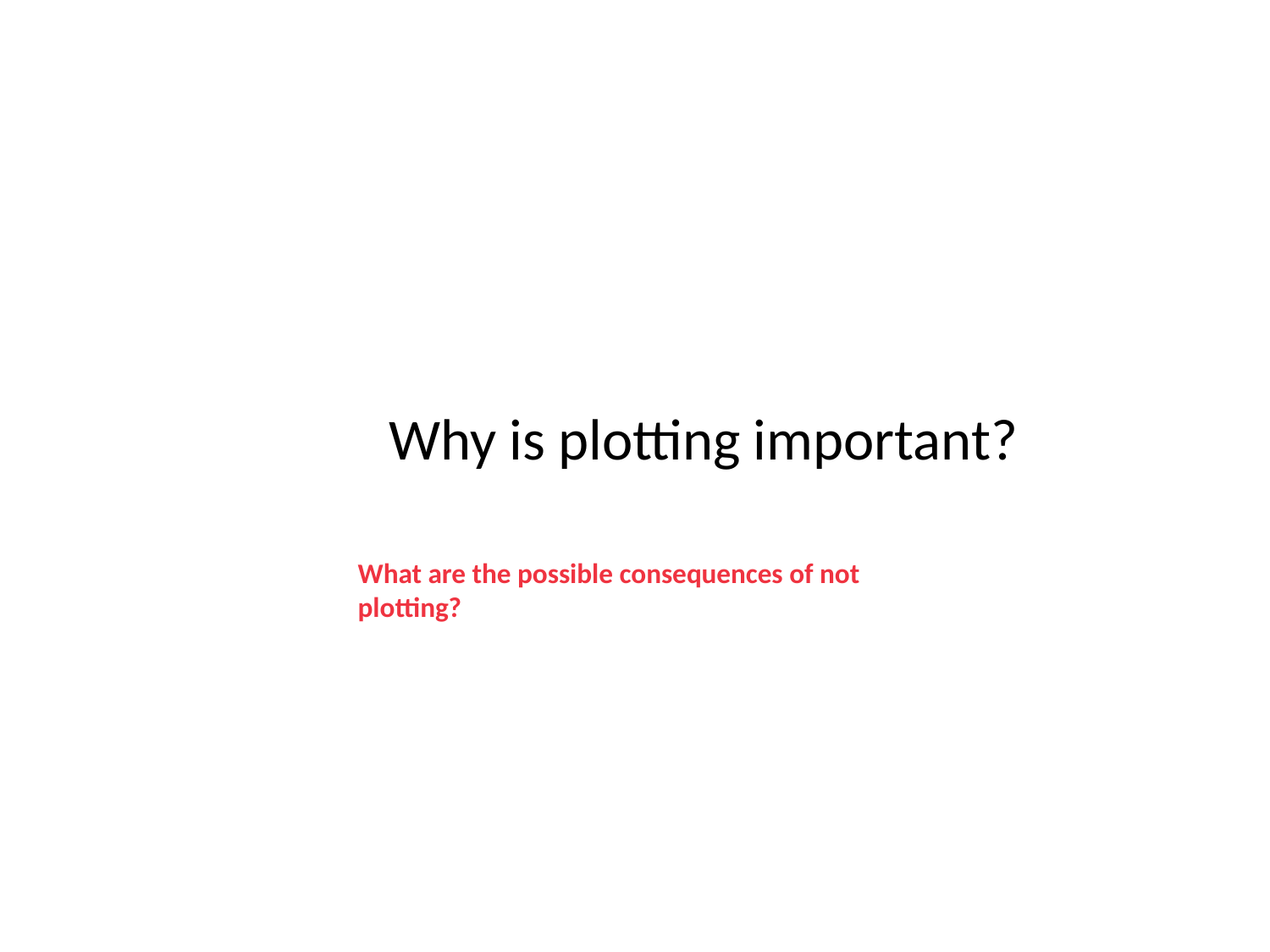

# Why is plotting important?
What are the possible consequences of not plotting?